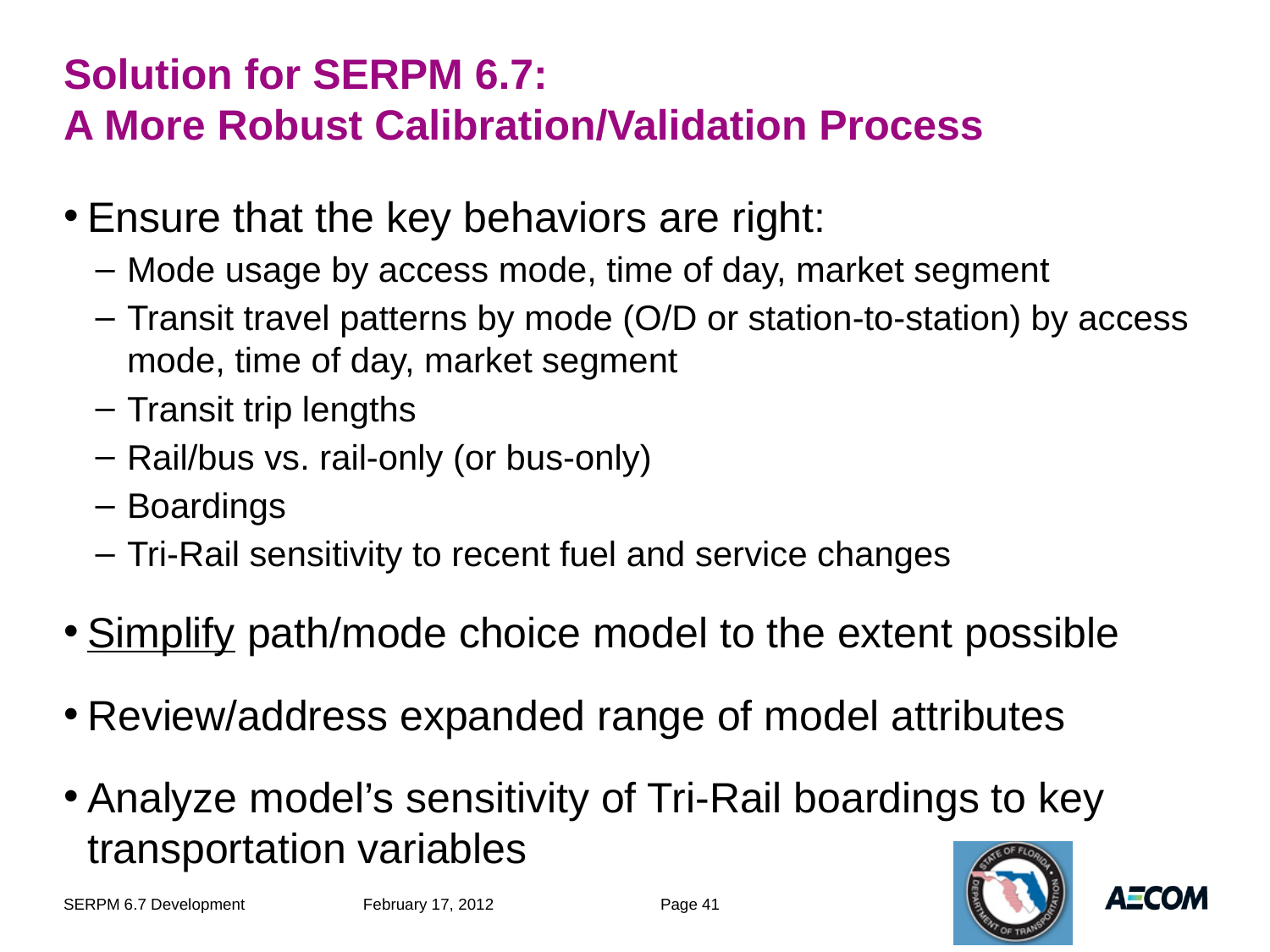

# Solution for SERPM 6.7: A More Robust Calibration/Validation Process
Ensure that the key behaviors are right:
Mode usage by access mode, time of day, market segment
Transit travel patterns by mode (O/D or station-to-station) by access mode, time of day, market segment
Transit trip lengths
Rail/bus vs. rail-only (or bus-only)
Boardings
Tri-Rail sensitivity to recent fuel and service changes
Simplify path/mode choice model to the extent possible
Review/address expanded range of model attributes
Analyze model’s sensitivity of Tri-Rail boardings to key transportation variables

SERPM 6.7 Development
February 17, 2012
Page 41